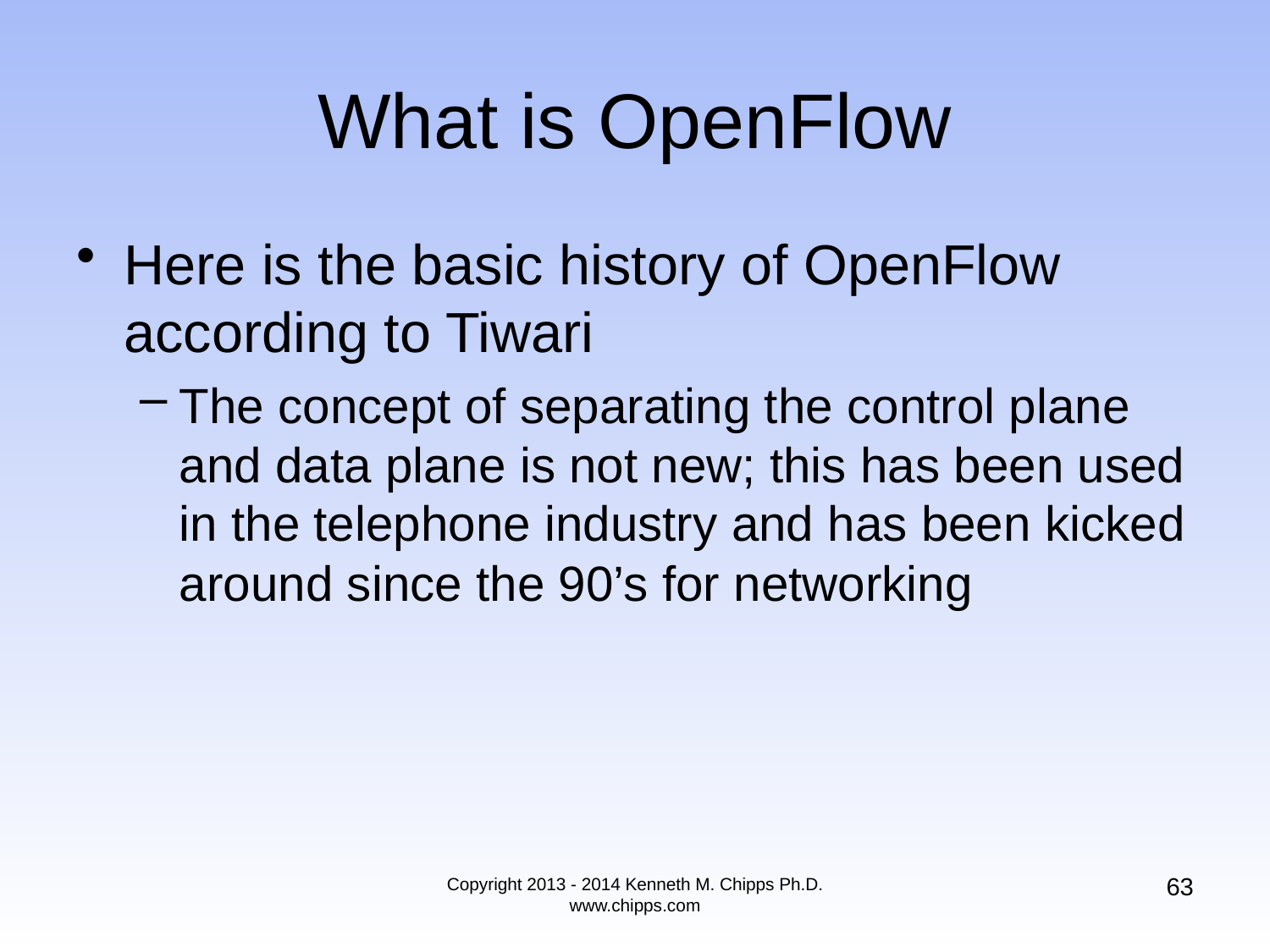

# What is OpenFlow
Here is the basic history of OpenFlow according to Tiwari
The concept of separating the control plane and data plane is not new; this has been used in the telephone industry and has been kicked around since the 90’s for networking
63
Copyright 2013 - 2014 Kenneth M. Chipps Ph.D. www.chipps.com